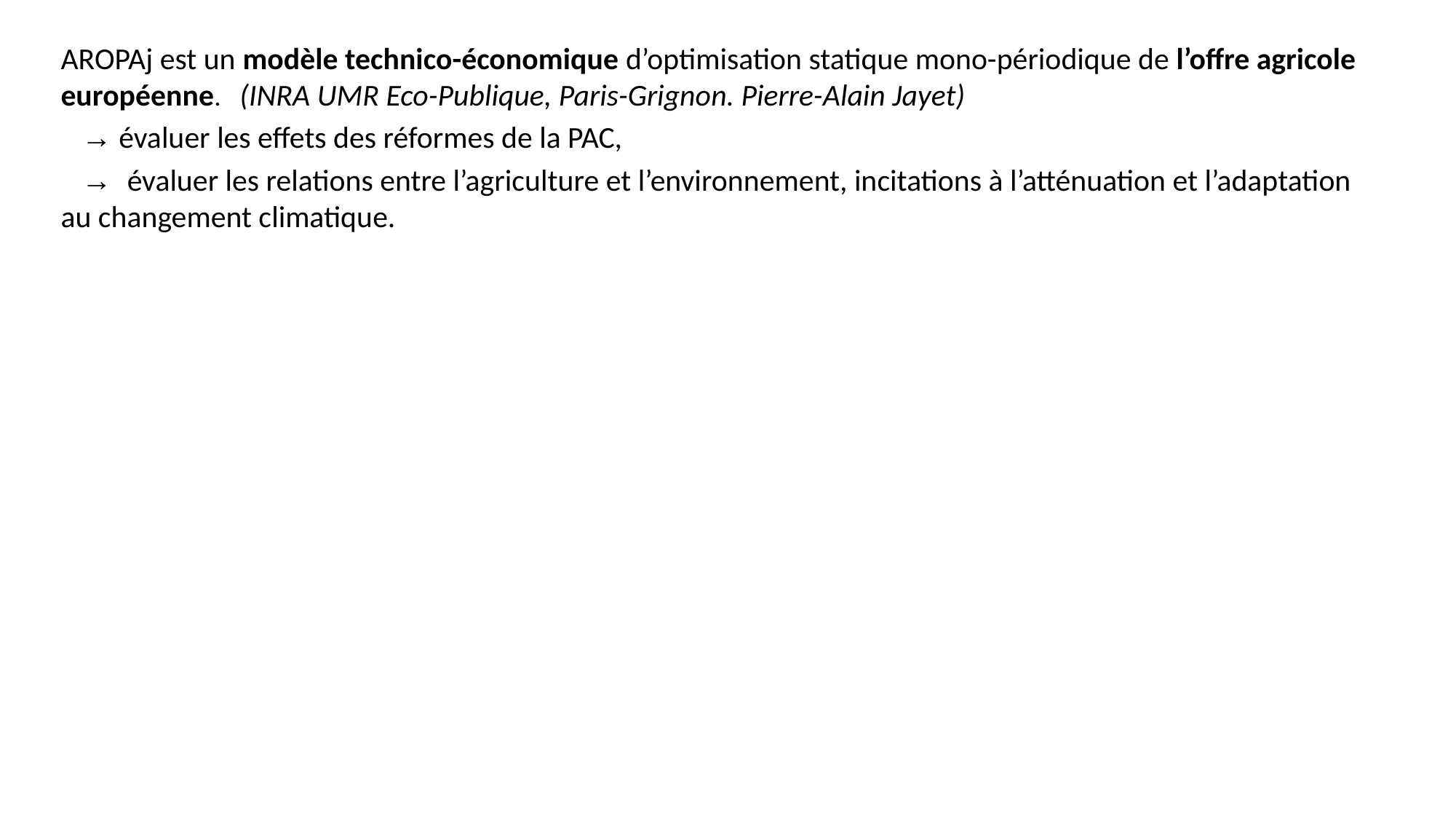

AROPAj est un modèle technico-économique d’optimisation statique mono-périodique de l’offre agricole européenne.   (INRA UMR Eco-Publique, Paris-Grignon. Pierre-Alain Jayet)
   → évaluer les effets des réformes de la PAC,
   →  évaluer les relations entre l’agriculture et l’environnement, incitations à l’atténuation et l’adaptation au changement climatique.